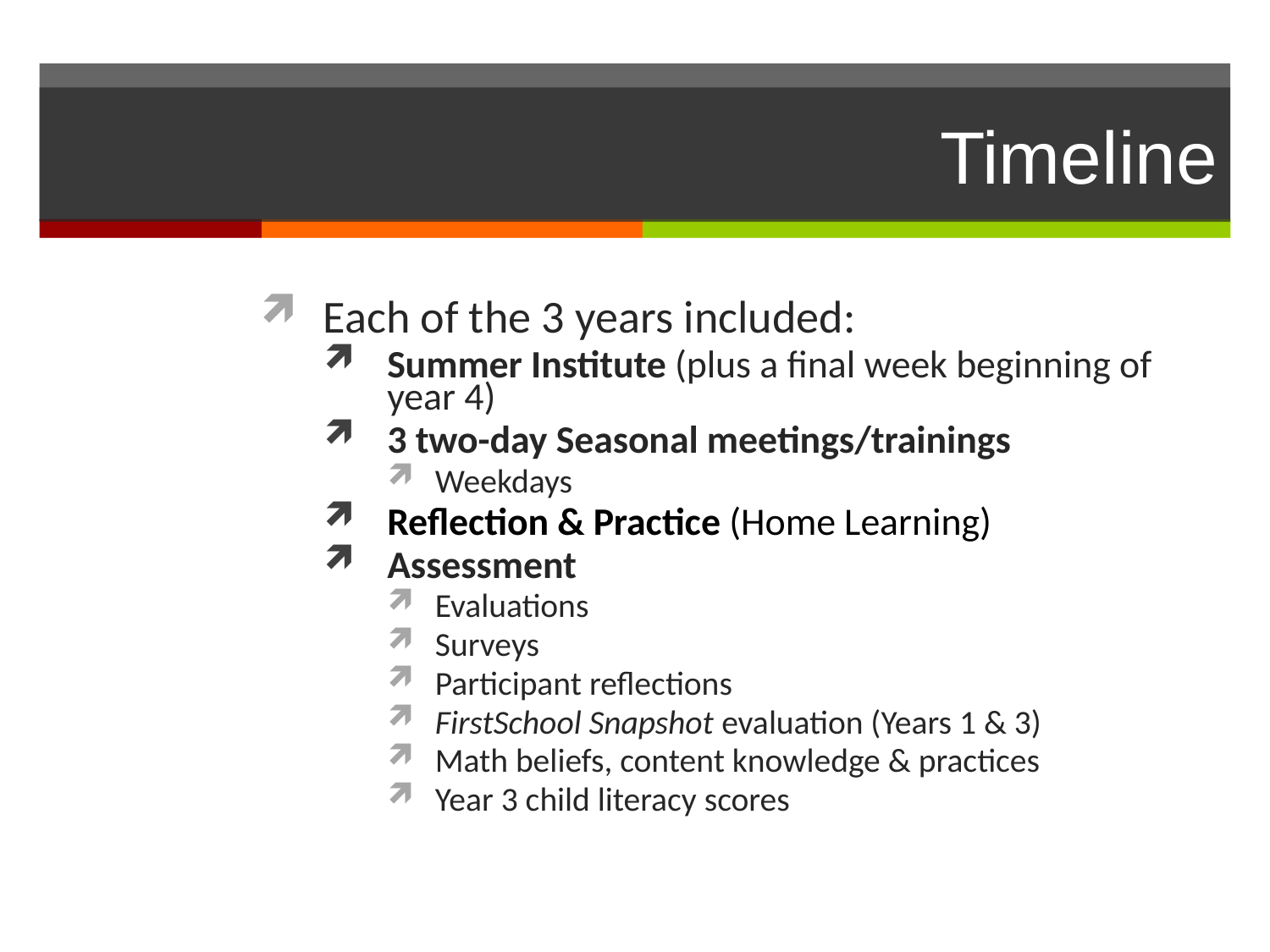

# Timeline
Each of the 3 years included:
Summer Institute (plus a final week beginning of year 4)
3 two-day Seasonal meetings/trainings
Weekdays
Reflection & Practice (Home Learning)
Assessment
Evaluations
Surveys
Participant reflections
FirstSchool Snapshot evaluation (Years 1 & 3)
Math beliefs, content knowledge & practices
Year 3 child literacy scores